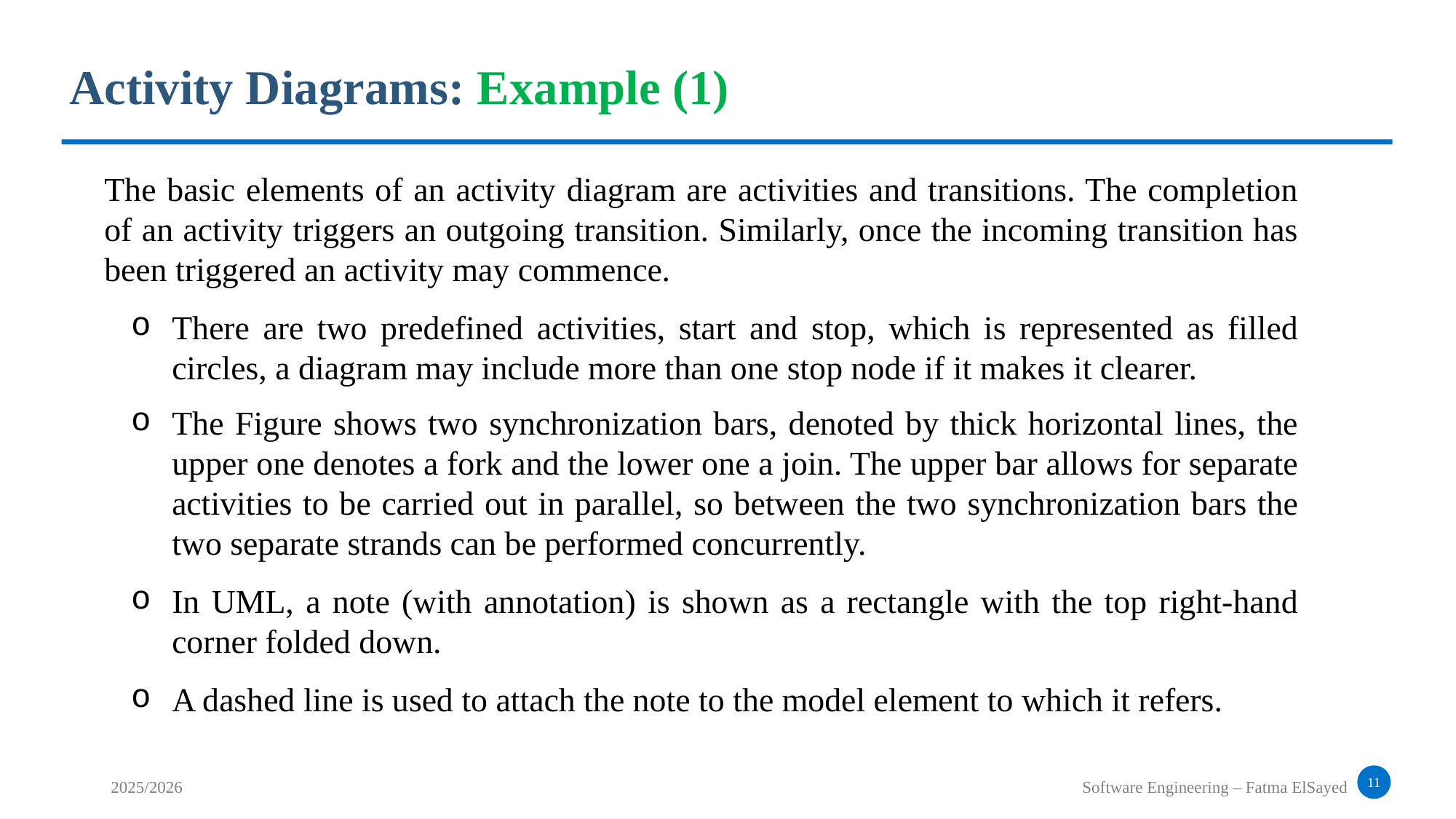

Activity Diagrams: Example (1)
The basic elements of an activity diagram are activities and transitions. The completion of an activity triggers an outgoing transition. Similarly, once the incoming transition has been triggered an activity may commence.
There are two predefined activities, start and stop, which is represented as filled circles, a diagram may include more than one stop node if it makes it clearer.
The Figure shows two synchronization bars, denoted by thick horizontal lines, the upper one denotes a fork and the lower one a join. The upper bar allows for separate activities to be carried out in parallel, so between the two synchronization bars the two separate strands can be performed concurrently.
In UML, a note (with annotation) is shown as a rectangle with the top right-hand corner folded down.
A dashed line is used to attach the note to the model element to which it refers.
11